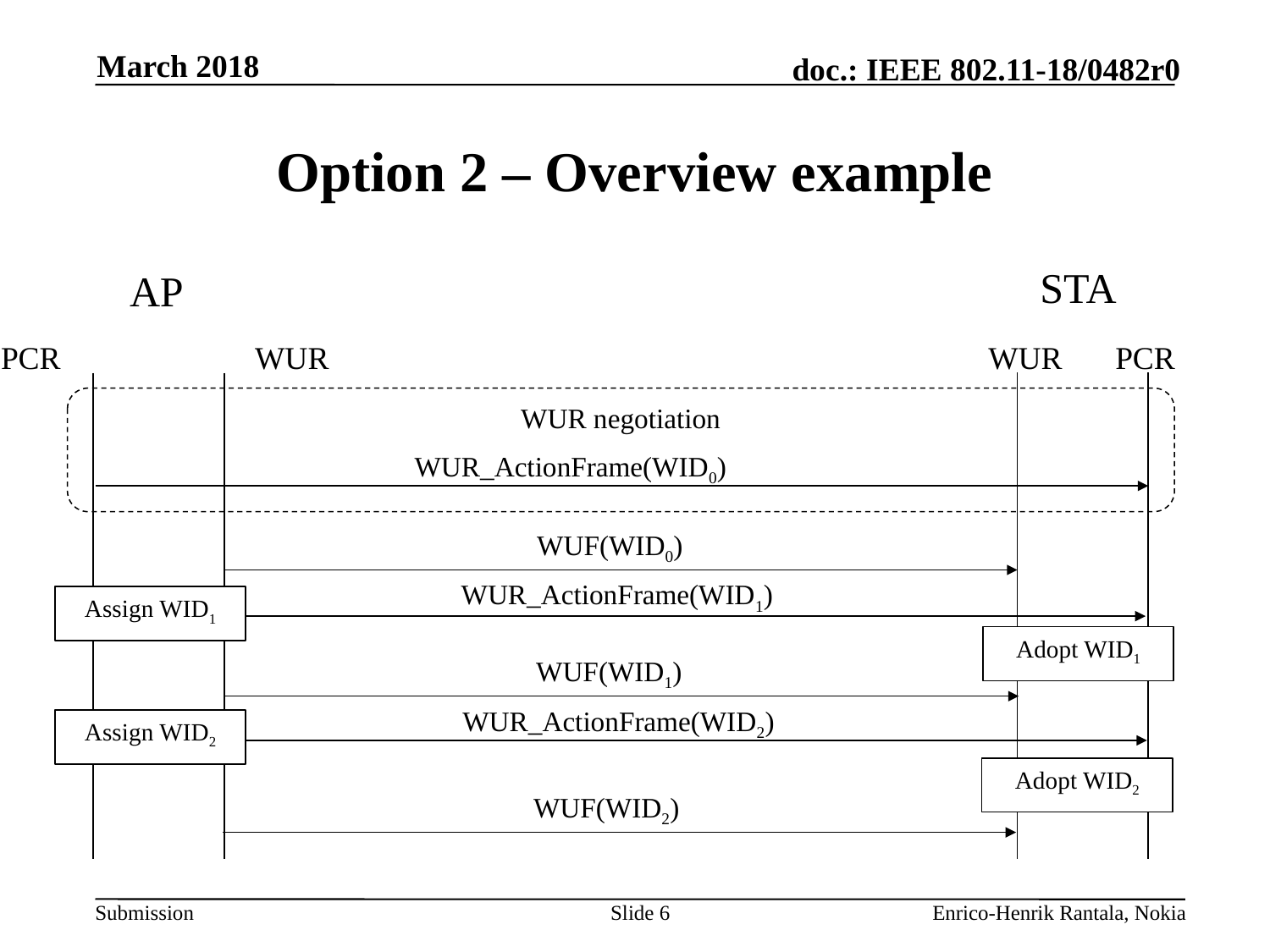

March 2018
# Option 2 – Overview example
STA
AP
WUR	PCR
PCR		WUR
WUR negotiation
WUR_ActionFrame(WID0)
WUF(WID0)
WUR_ActionFrame(WID1)
Assign WID1
Adopt WID1
WUF(WID1)
WUR_ActionFrame(WID2)
Assign WID2
Adopt WID2
WUF(WID2)
Slide 6
Enrico-Henrik Rantala, Nokia